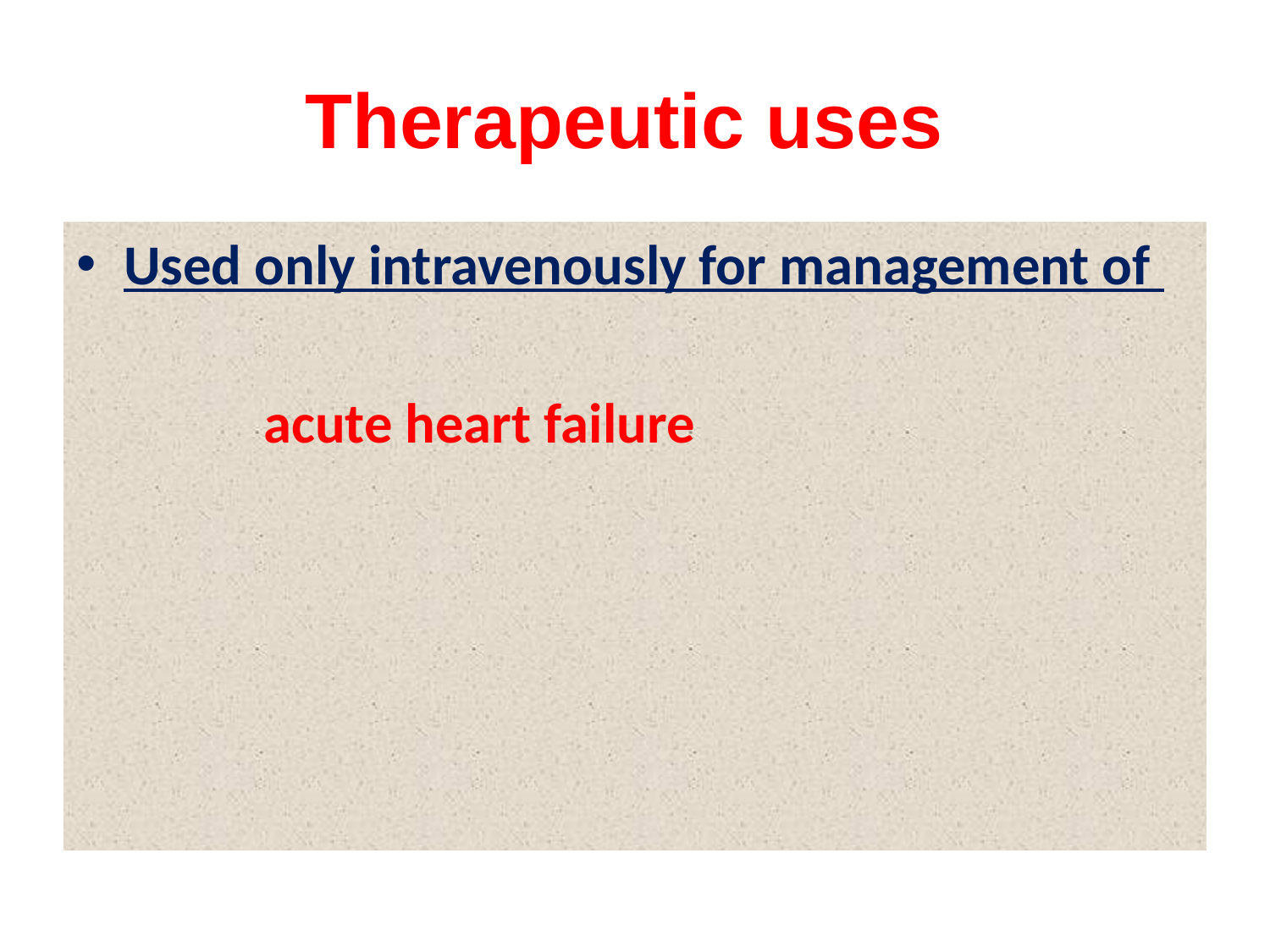

# Therapeutic uses
Used only intravenously for management of

		 acute heart failure